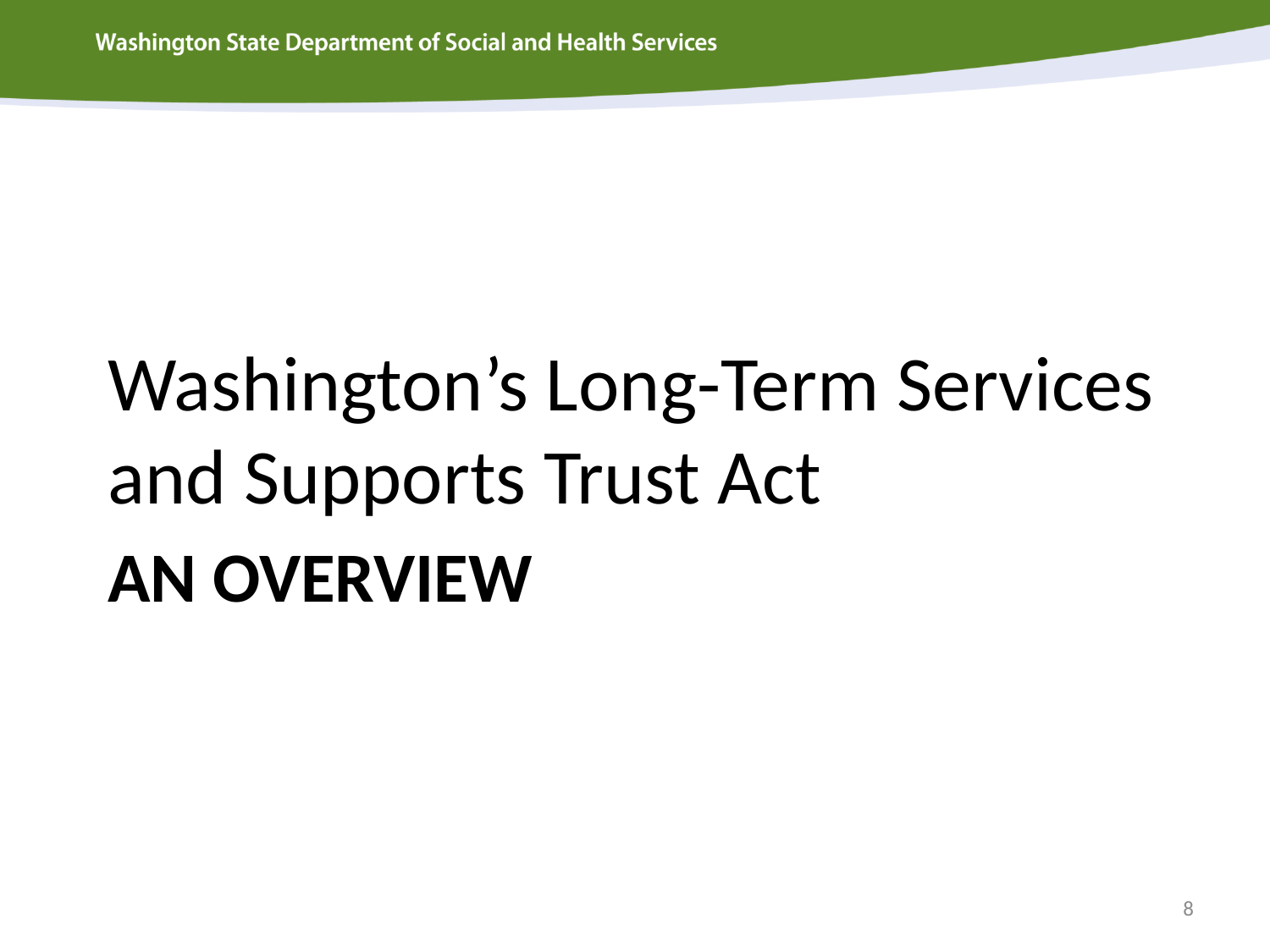

Washington’s Long-Term Services and Supports Trust Act
An Overview
8